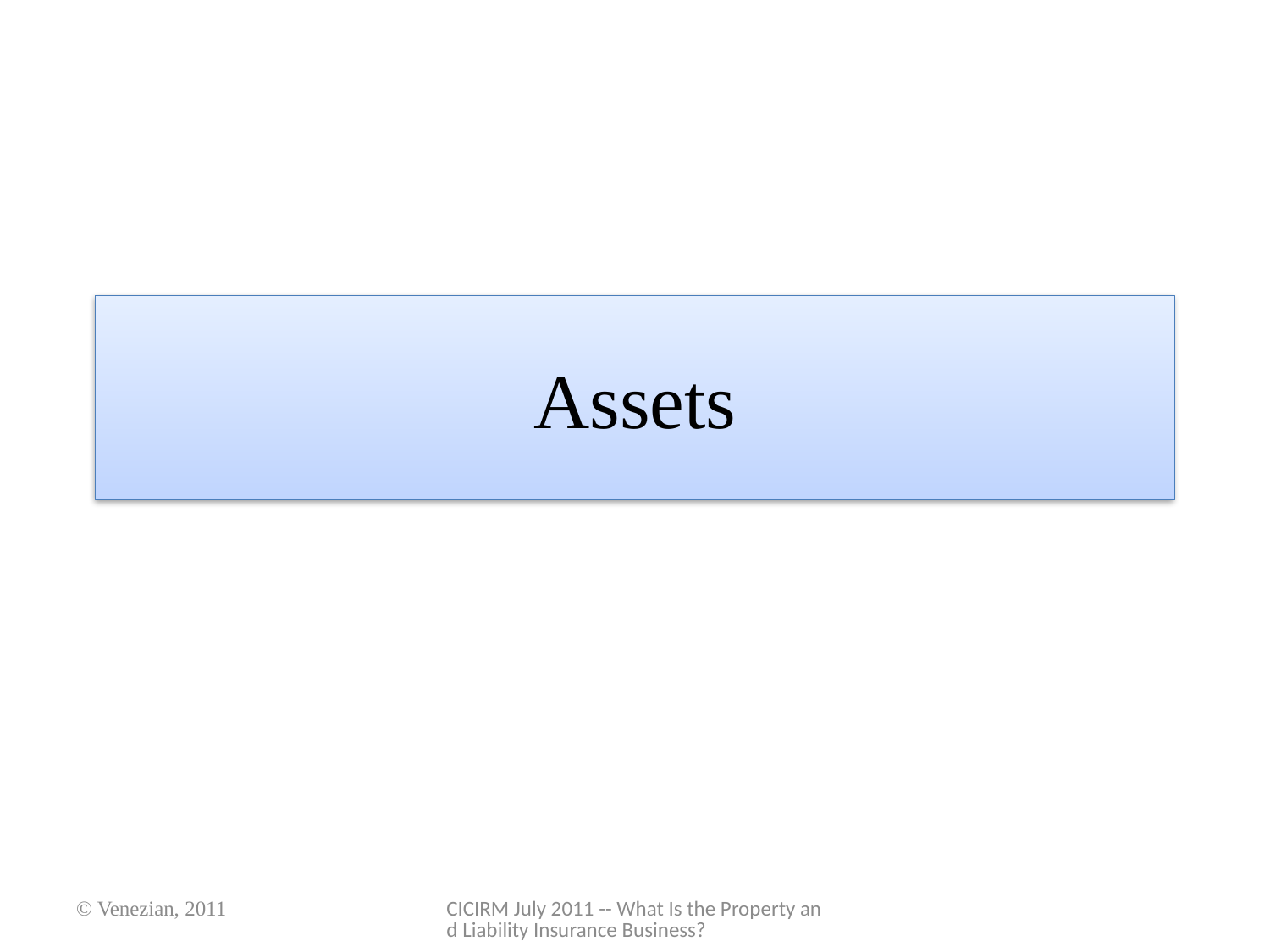

# Assets

© Venezian, 2011
CICIRM July 2011 -- What Is the Property and Liability Insurance Business?
Slide 41